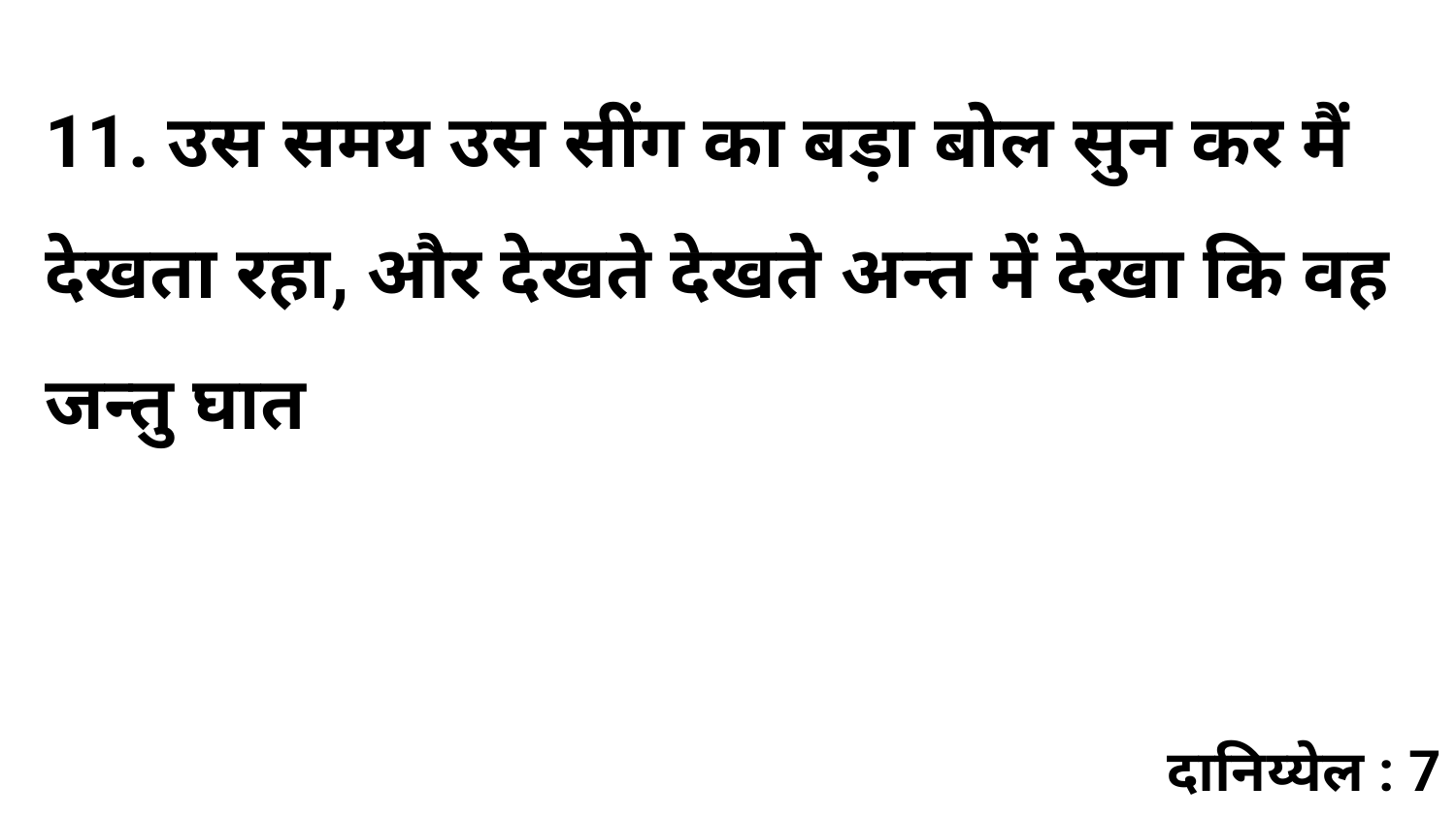

11. उस समय उस सींग का बड़ा बोल सुन कर मैं देखता रहा, और देखते देखते अन्त में देखा कि वह जन्तु घात
दानिय्येल : 7